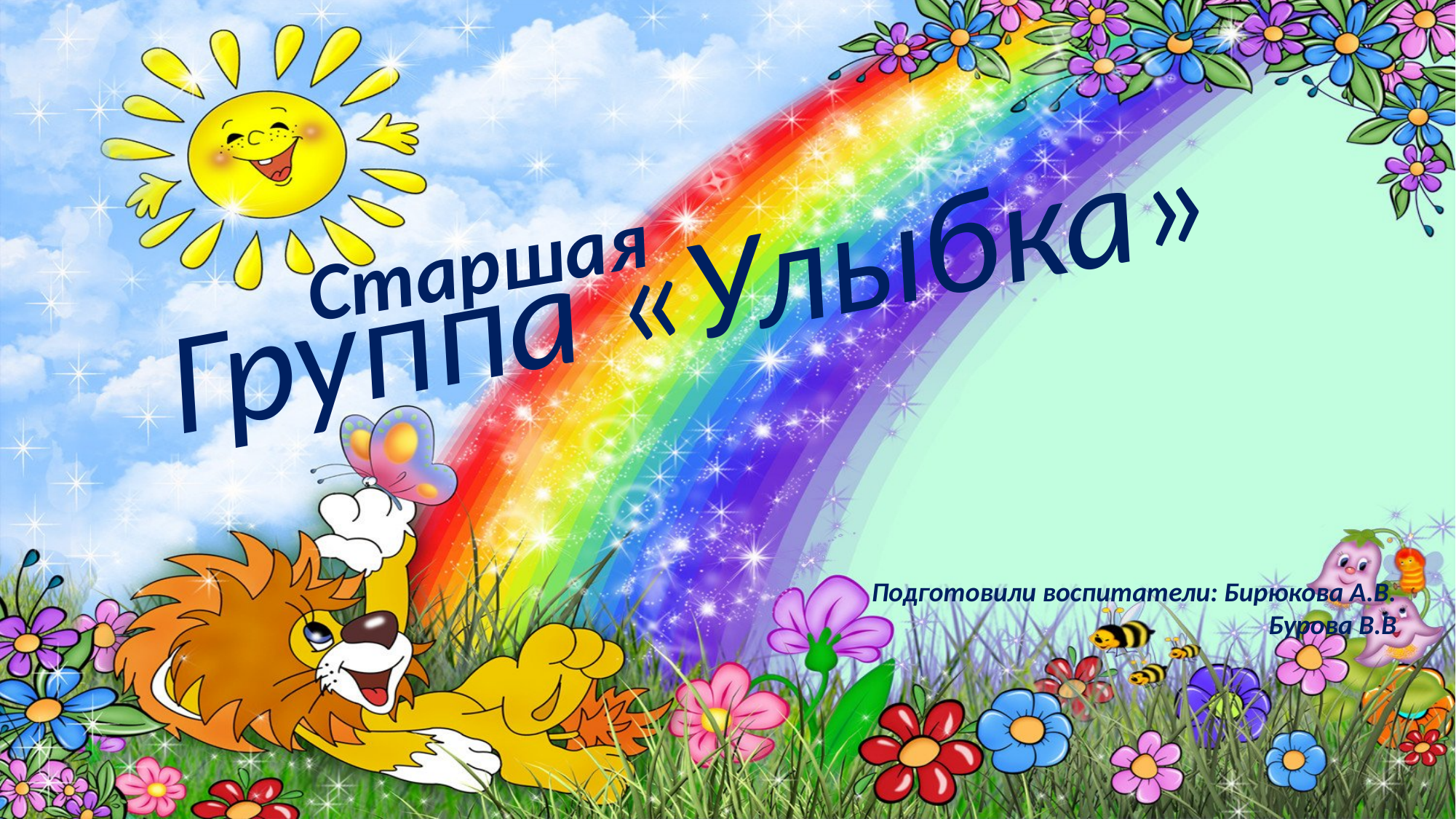

# Группа «Улыбка»
Старшая
Подготовили воспитатели: Бирюкова А.В. Бурова В.В